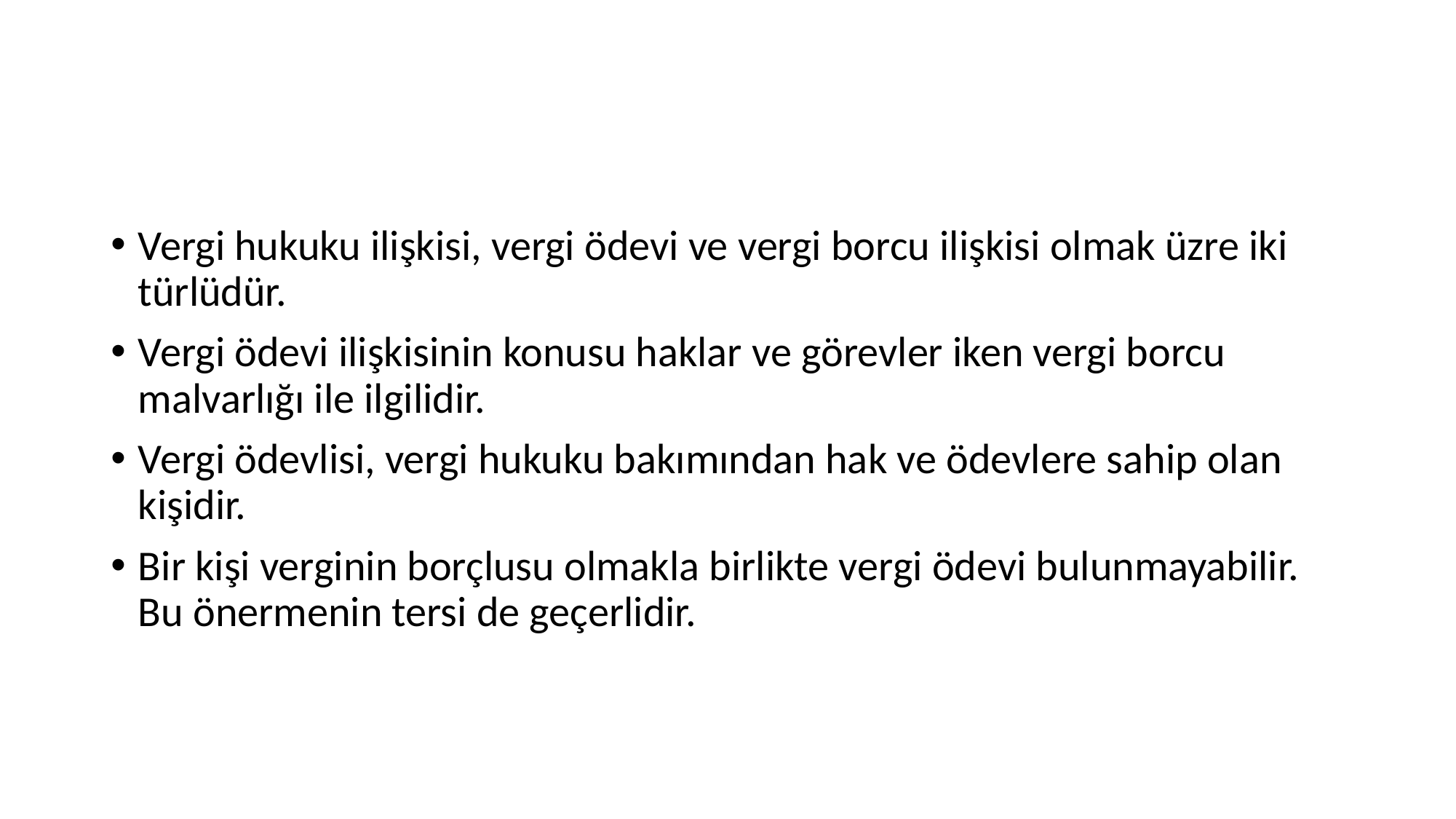

#
Vergi hukuku ilişkisi, vergi ödevi ve vergi borcu ilişkisi olmak üzre iki türlüdür.
Vergi ödevi ilişkisinin konusu haklar ve görevler iken vergi borcu malvarlığı ile ilgilidir.
Vergi ödevlisi, vergi hukuku bakımından hak ve ödevlere sahip olan kişidir.
Bir kişi verginin borçlusu olmakla birlikte vergi ödevi bulunmayabilir. Bu önermenin tersi de geçerlidir.